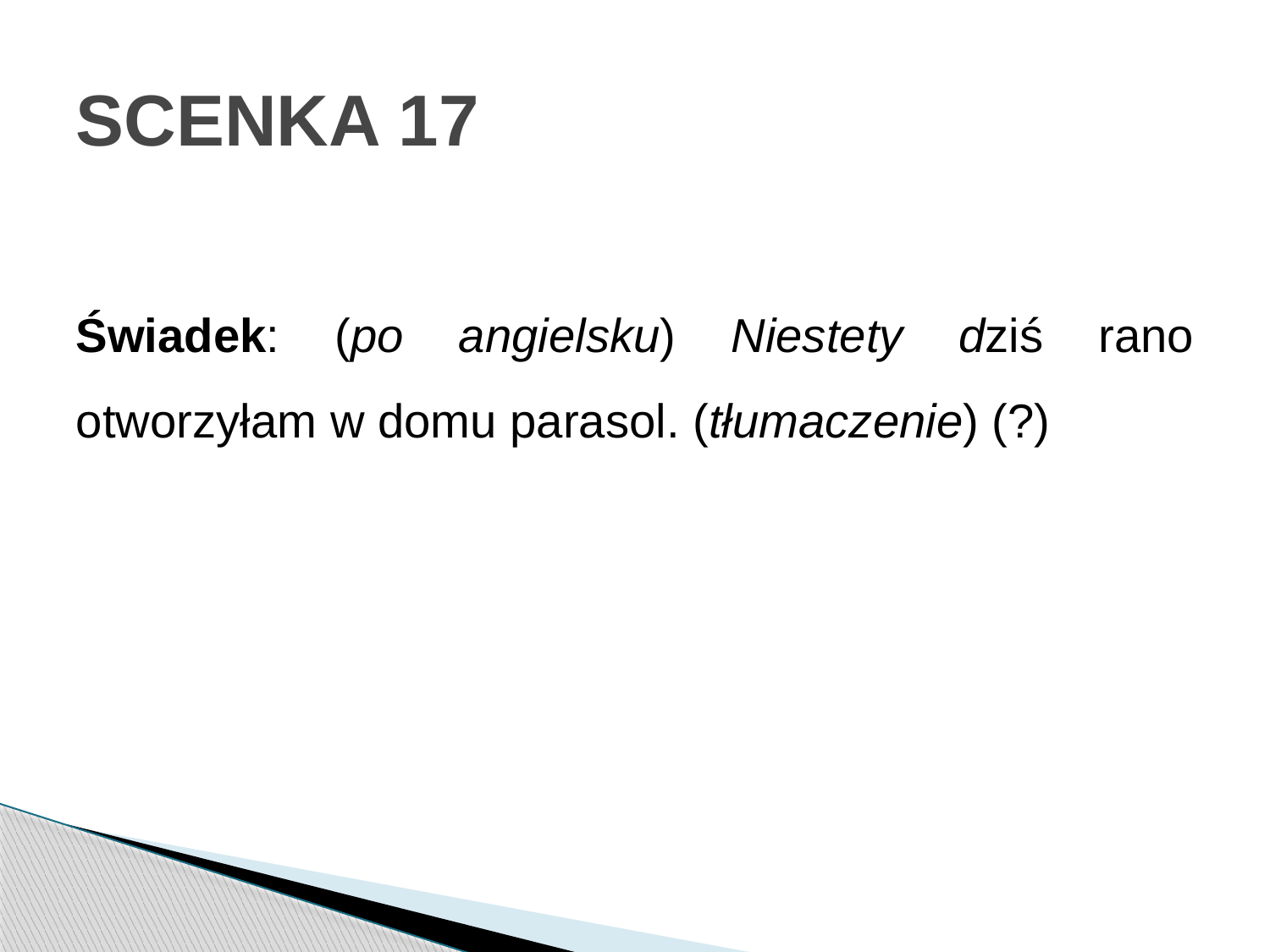

# SCENKA 17

Świadek: (po angielsku) Niestety dziś rano otworzyłam w domu parasol. (tłumaczenie) (?)